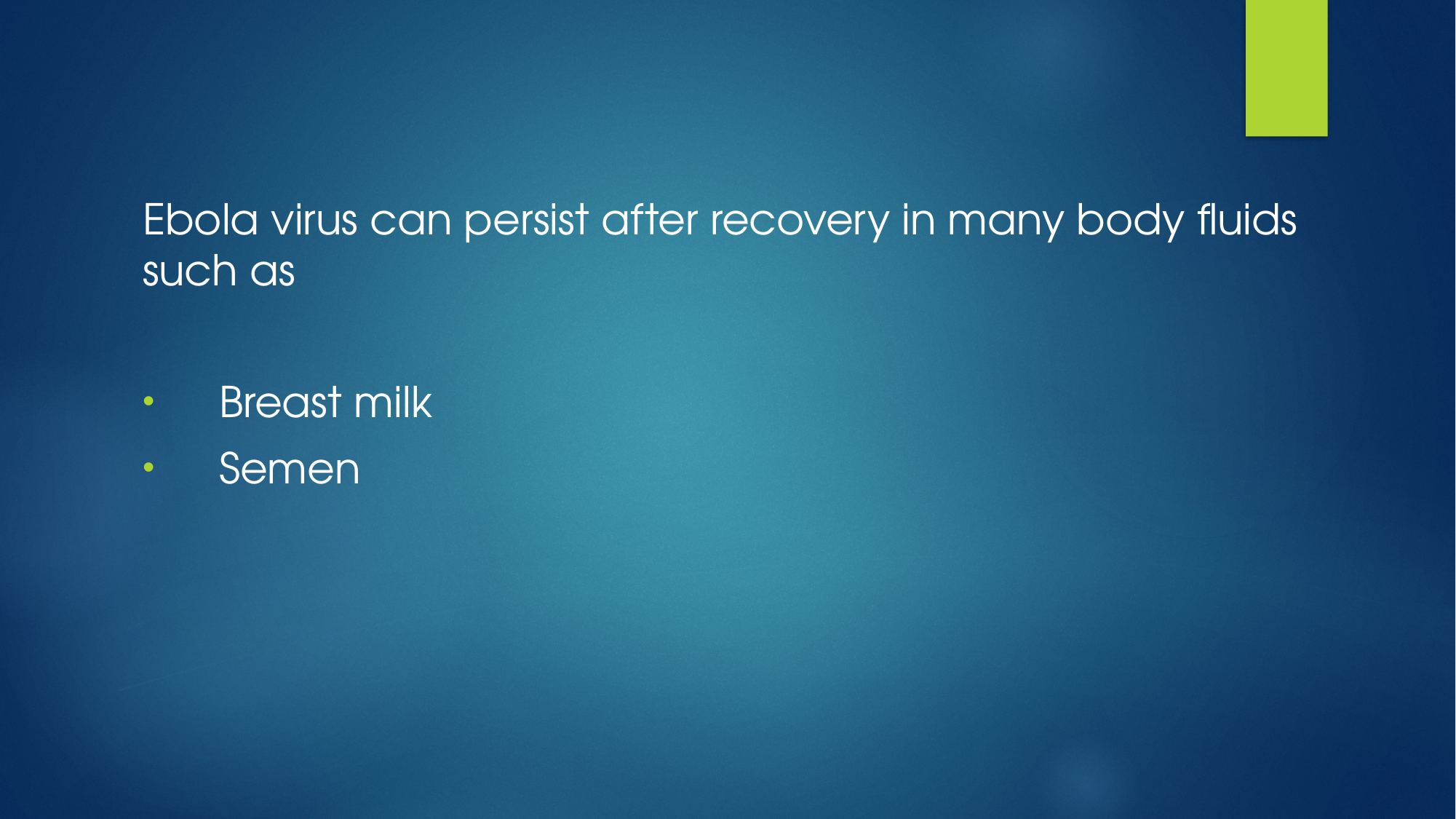

Ebola virus can persist after recovery in many body fluids such as

   Breast milk
   Semen